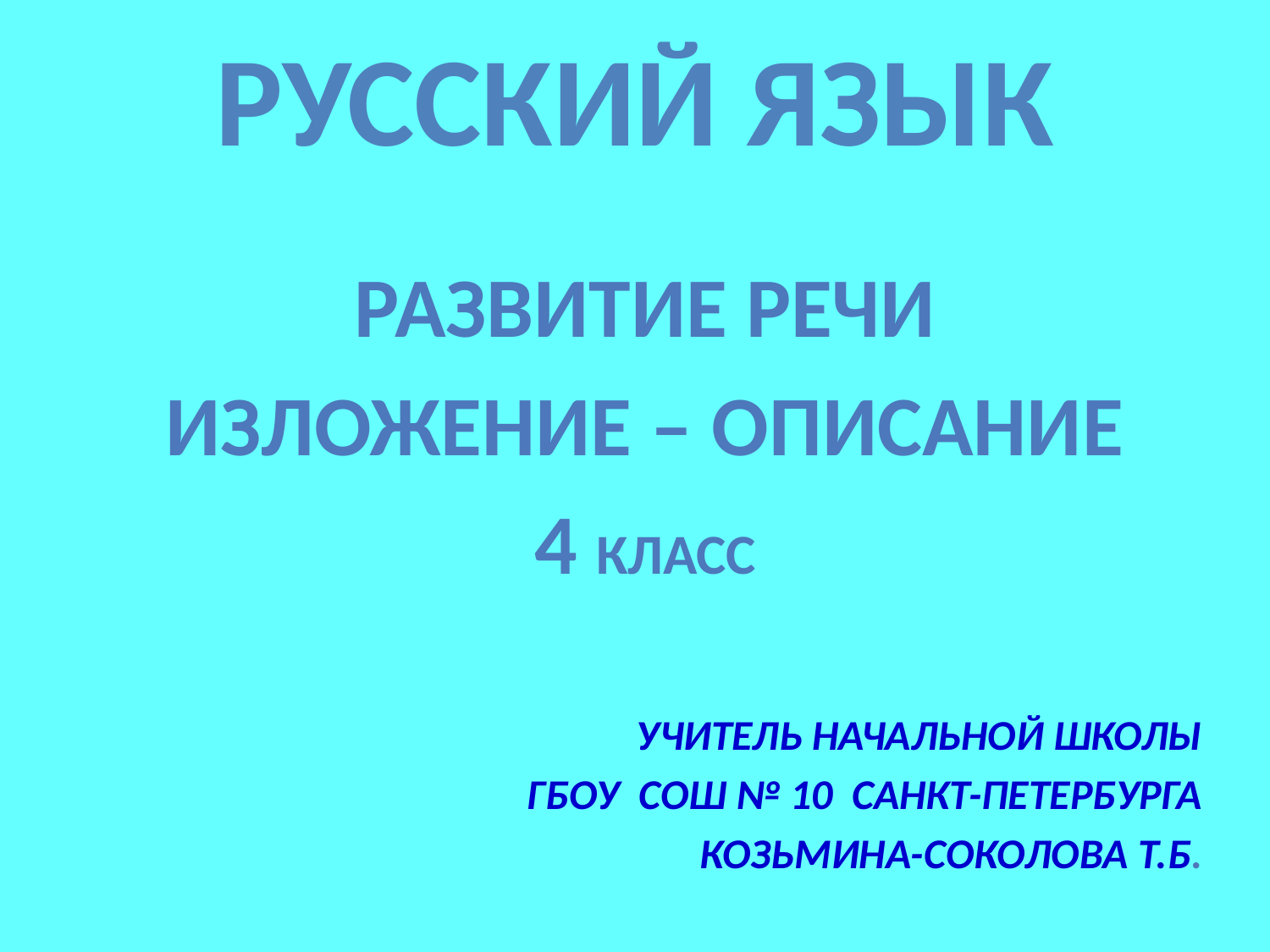

# РУССКИЙ ЯЗЫК
РАЗВИТИЕ РЕЧИ
ИЗЛОЖЕНИЕ – ОПИСАНИЕ
4 класс

УЧИТЕЛЬ НАЧАЛЬНОЙ ШКОЛЫ
ГБоу  сош № 10  Санкт-Петербурга
Козьмина-Соколова Т.Б.